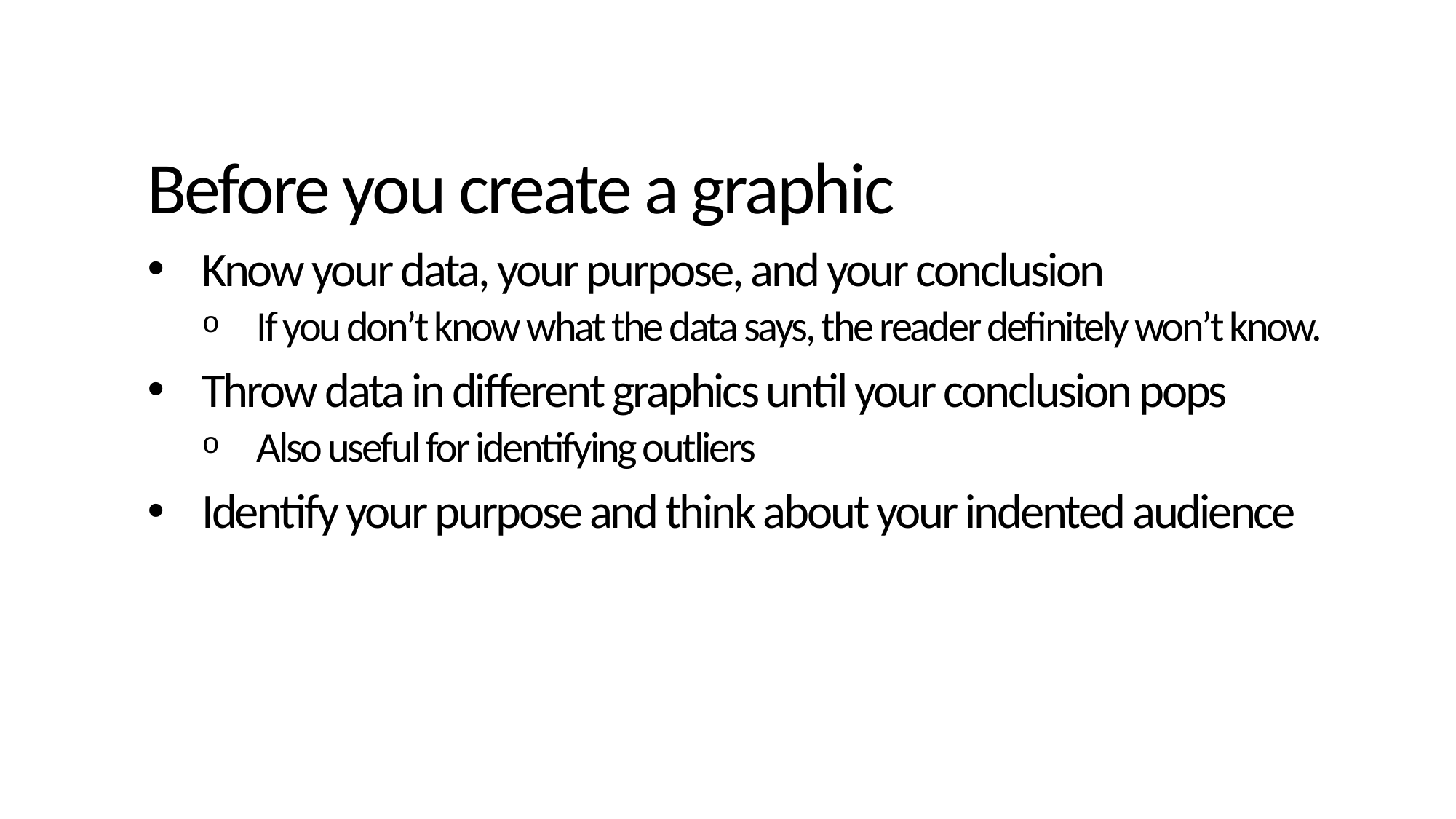

Before you create a graphic
Know your data, your purpose, and your conclusion
If you don’t know what the data says, the reader definitely won’t know.
Throw data in different graphics until your conclusion pops
Also useful for identifying outliers
Identify your purpose and think about your indented audience